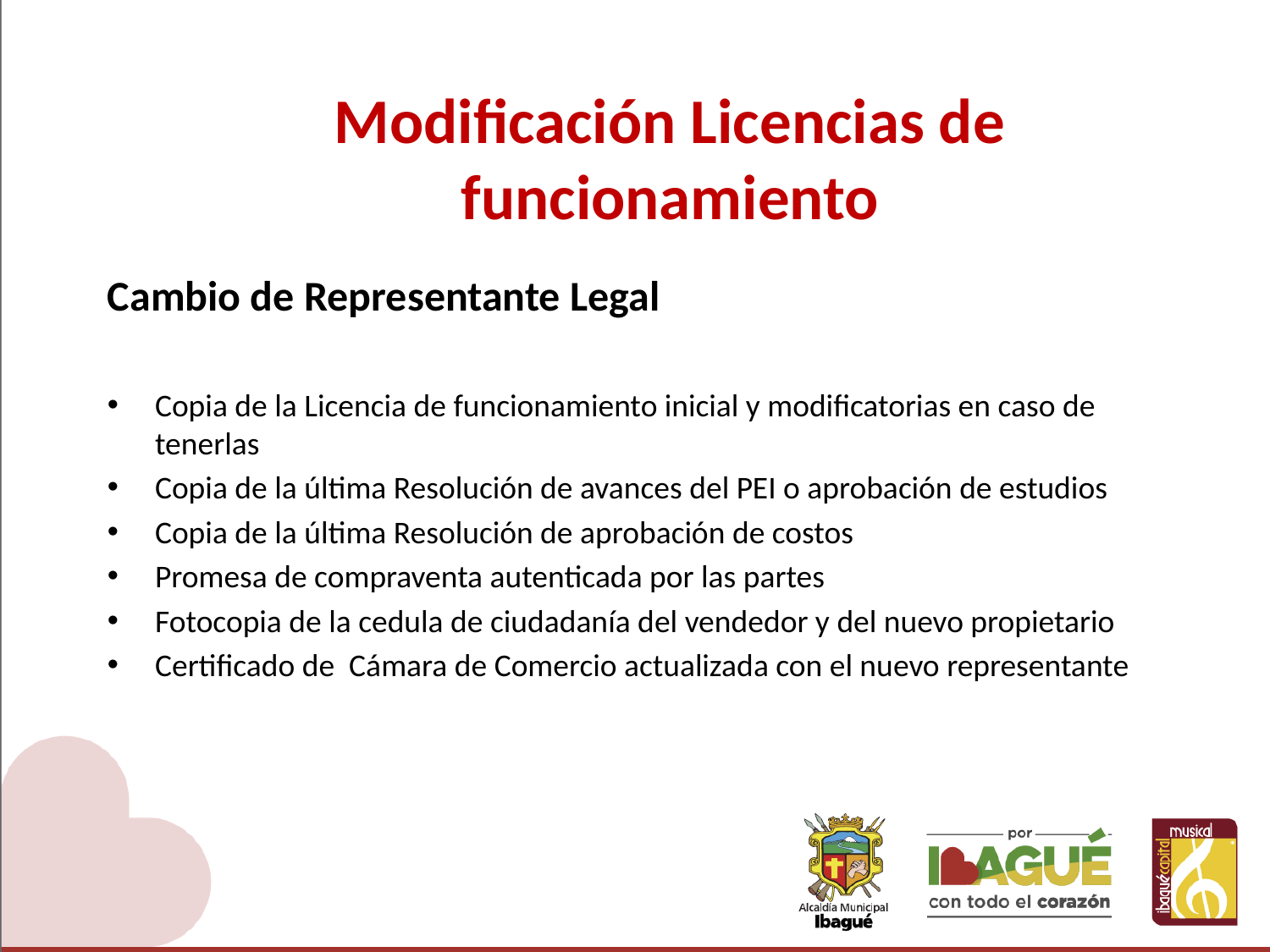

# Modificación Licencias de funcionamiento

Cambio de Representante Legal

Copia de la Licencia de funcionamiento inicial y modificatorias en caso de tenerlas
Copia de la última Resolución de avances del PEI o aprobación de estudios
Copia de la última Resolución de aprobación de costos
Promesa de compraventa autenticada por las partes
Fotocopia de la cedula de ciudadanía del vendedor y del nuevo propietario
Certificado de  Cámara de Comercio actualizada con el nuevo representante